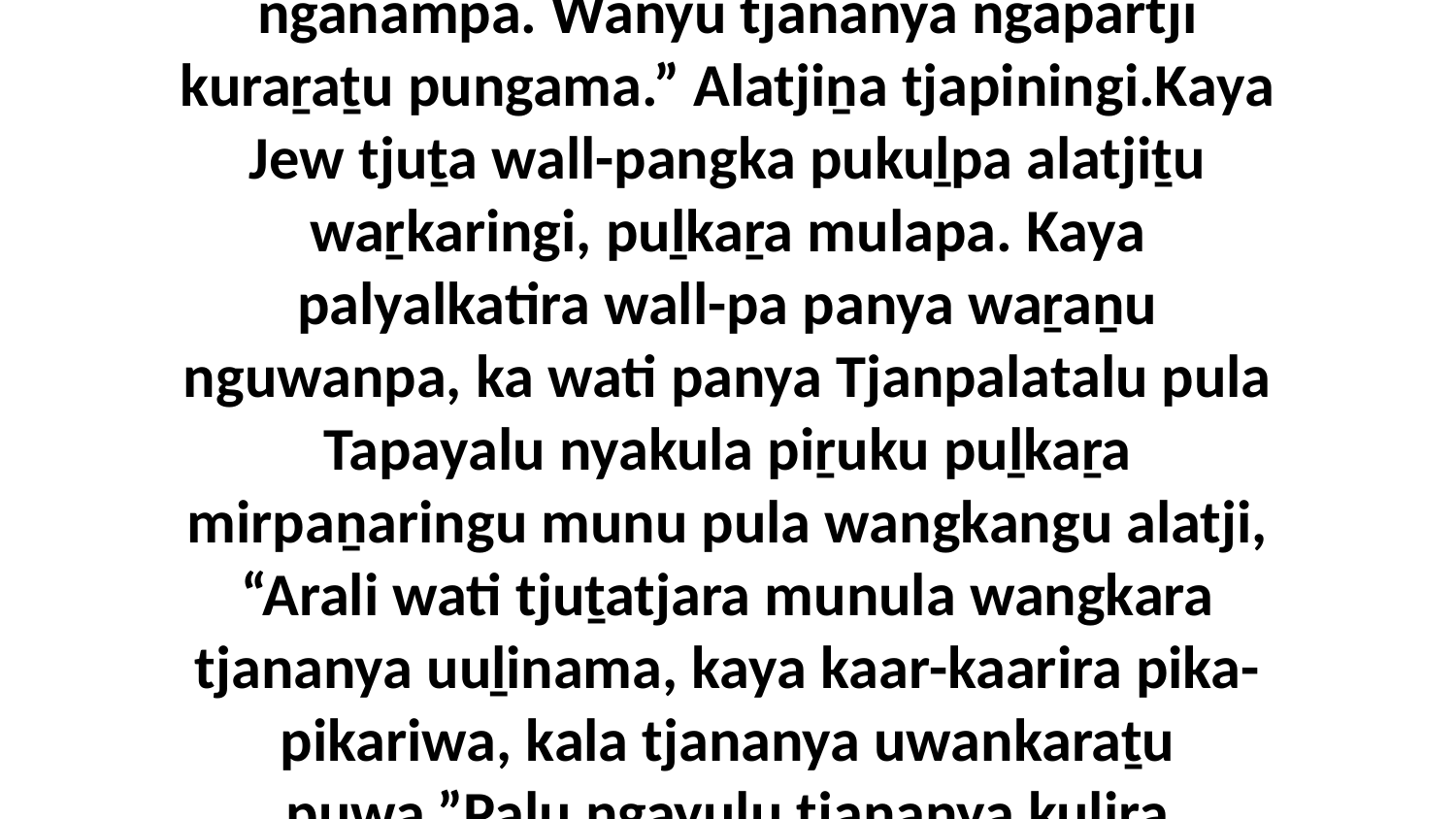

4-9 Palu nyangatja kuliṟa ngayulu Godala tjapiṟa wangkangu, “Mayatja, nganaṉanya wiṟungku kulinma. Panya tjana nganaṉanya anaṟa wangkanyi munu tjana ikaringanyi nganampa. Wanyu tjananya ngapartji kuraṟaṯu pungama.” Alatjiṉa tjapiningi.Kaya Jew tjuṯa wall-pangka pukuḻpa alatjiṯu waṟkaringi, puḻkaṟa mulapa. Kaya palyalkatira wall-pa panya waṟaṉu nguwanpa, ka wati panya Tjanpalatalu pula Tapayalu nyakula piṟuku puḻkaṟa mirpaṉaringu munu pula wangkangu alatji, “Arali wati tjuṯatjara munula wangkara tjananya uuḻinama, kaya kaar-kaarira pika-pikariwa, kala tjananya uwankaraṯu puwa.”Palu ngayulu tjananya kuliṟa wantingu, munu Godala rawangku tjapiningi, munuṉa wati tjuṯa kuḻaṯatjara wall-pangka itingka ngaṟatjunu anga-ngaṟala nyakunytjaku mungangka kaḻaḻa kuḻu.